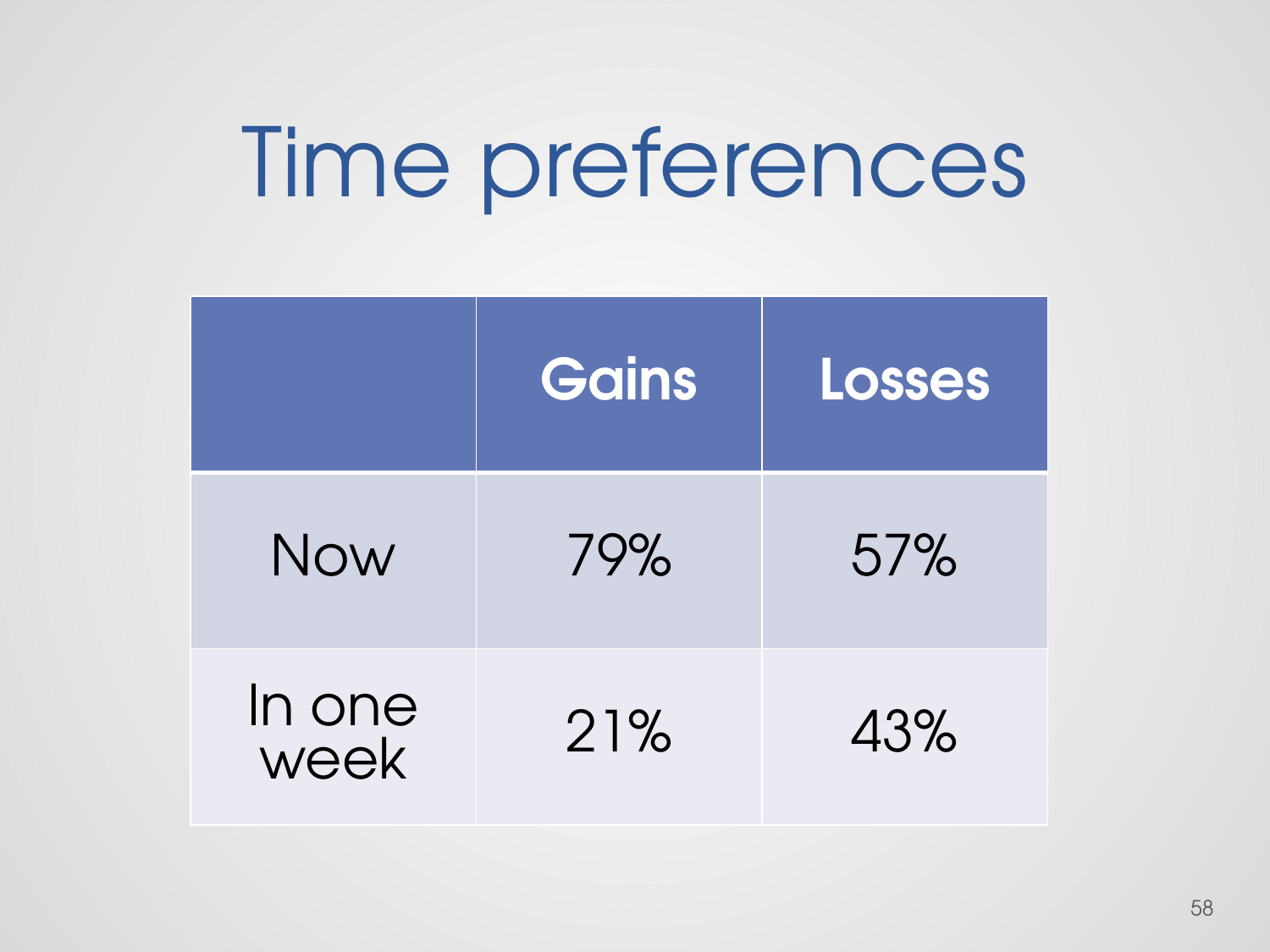

# Time preferences
|  | Gains | Losses |
| --- | --- | --- |
| Now | 79% | 57% |
| In one week | 21% | 43% |
58